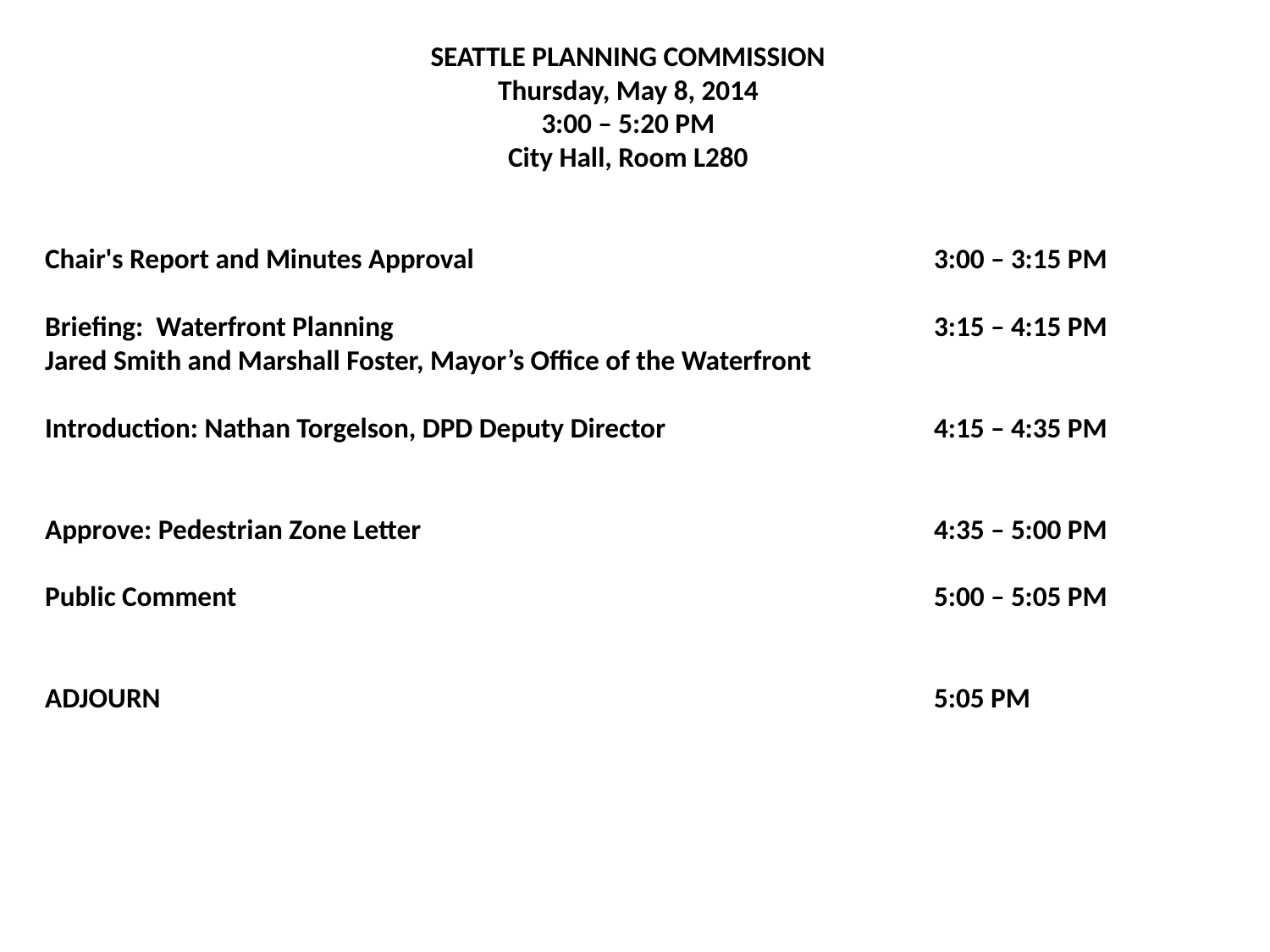

SEATTLE PLANNING COMMISSION
Thursday, May 8, 2014
3:00 – 5:20 PM
City Hall, Room L280

Chair's Report and Minutes Approval				3:00 – 3:15 PM

Briefing:  Waterfront Planning 					3:15 – 4:15 PM
Jared Smith and Marshall Foster, Mayor’s Office of the Waterfront

Introduction: Nathan Torgelson, DPD Deputy Director 			4:15 – 4:35 PM

Approve: Pedestrian Zone Letter					4:35 – 5:00 PM

Public Comment 						5:00 – 5:05 PM

ADJOURN							5:05 PM